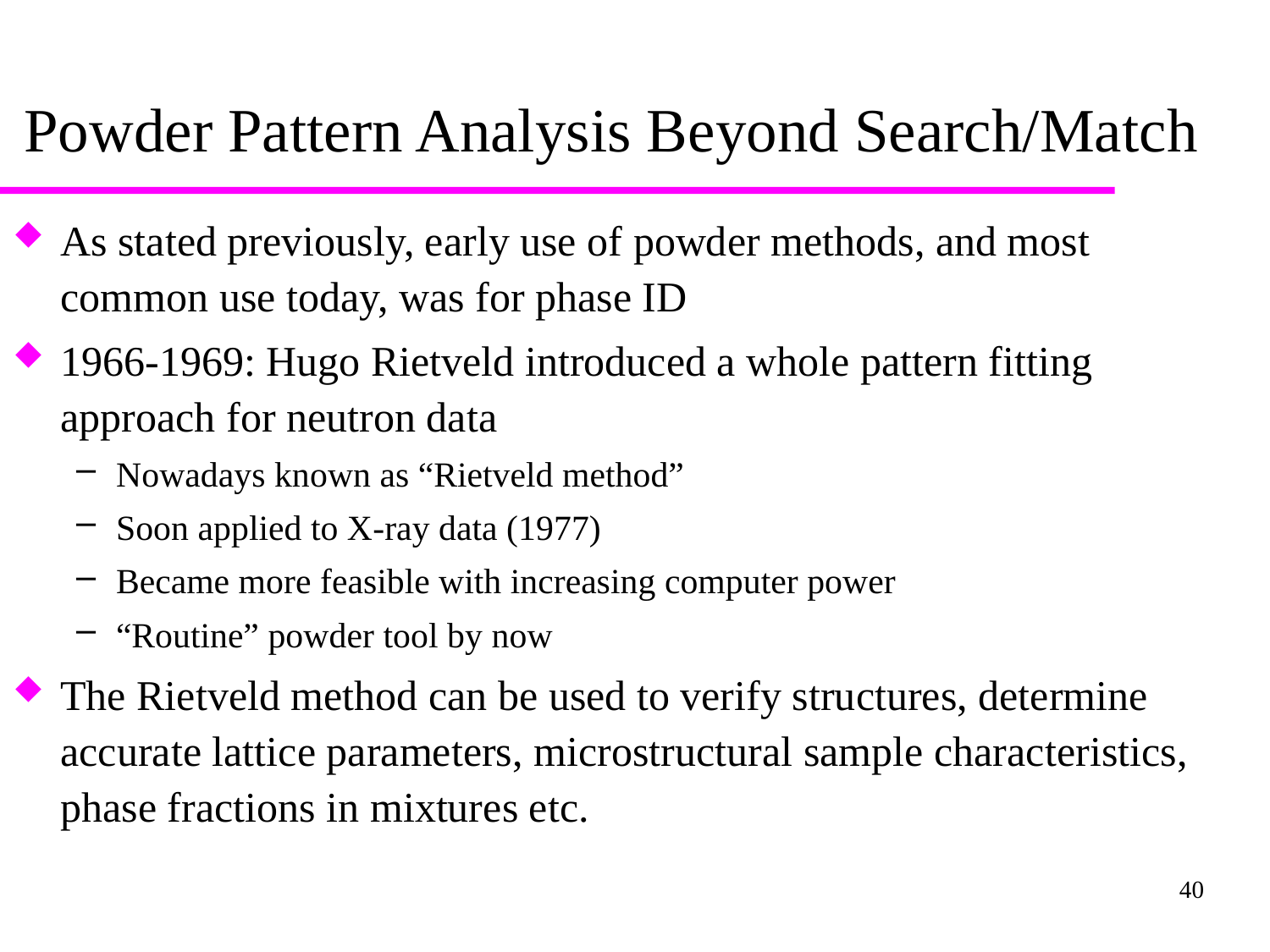

# Powder Pattern Analysis Beyond Search/Match
As stated previously, early use of powder methods, and most common use today, was for phase ID
1966-1969: Hugo Rietveld introduced a whole pattern fitting approach for neutron data
Nowadays known as “Rietveld method”
Soon applied to X-ray data (1977)
Became more feasible with increasing computer power
“Routine” powder tool by now
The Rietveld method can be used to verify structures, determine accurate lattice parameters, microstructural sample characteristics, phase fractions in mixtures etc.

40